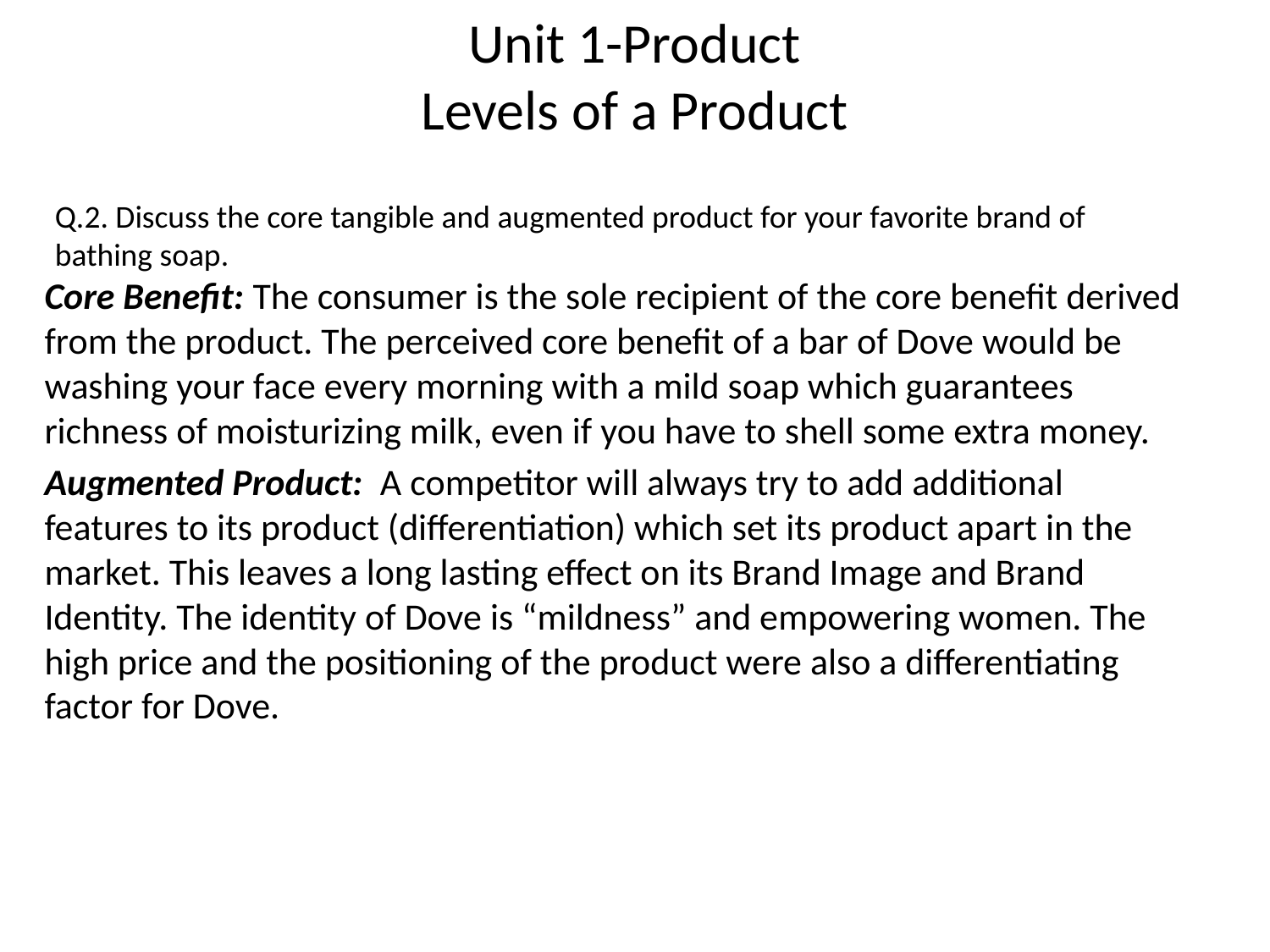

# Unit 1-Product Levels of a Product

Core Benefit: The consumer is the sole recipient of the core benefit derived from the product. The perceived core benefit of a bar of Dove would be washing your face every morning with a mild soap which guarantees richness of moisturizing milk, even if you have to shell some extra money.
Augmented Product:  A competitor will always try to add additional features to its product (differentiation) which set its product apart in the market. This leaves a long lasting effect on its Brand Image and Brand Identity. The identity of Dove is “mildness” and empowering women. The high price and the positioning of the product were also a differentiating factor for Dove.
Q.2. Discuss the core tangible and augmented product for your favorite brand of bathing soap.